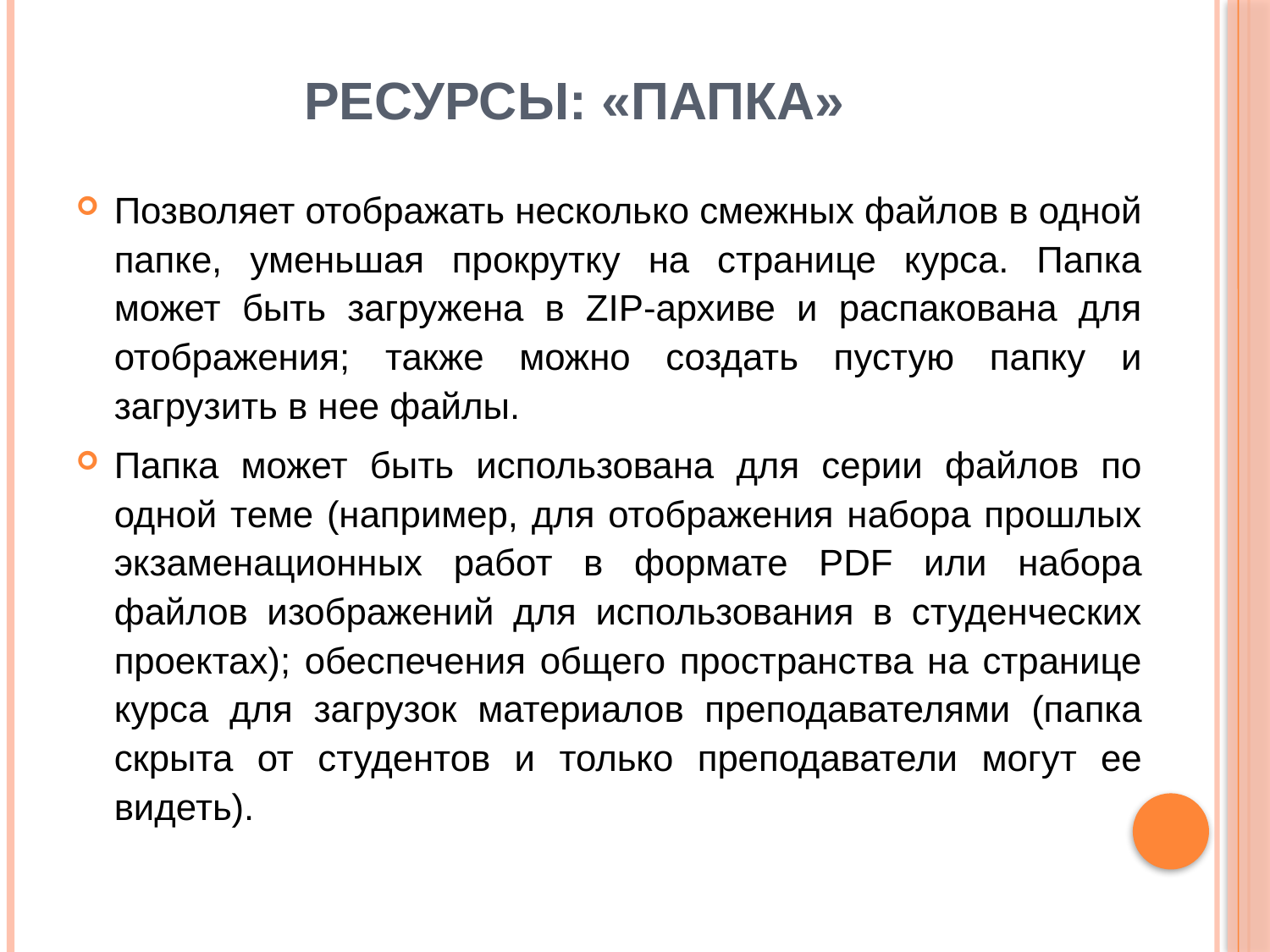

# Ресурсы: «Папка»
Позволяет отображать несколько смежных файлов в одной папке, уменьшая прокрутку на странице курса. Папка может быть загружена в ZIP-архиве и распакована для отображения; также можно создать пустую папку и загрузить в нее файлы.
Папка может быть использована для серии файлов по одной теме (например, для отображения набора прошлых экзаменационных работ в формате PDF или набора файлов изображений для использования в студенческих проектах); обеспечения общего пространства на странице курса для загрузок материалов преподавателями (папка скрыта от студентов и только преподаватели могут ее видеть).